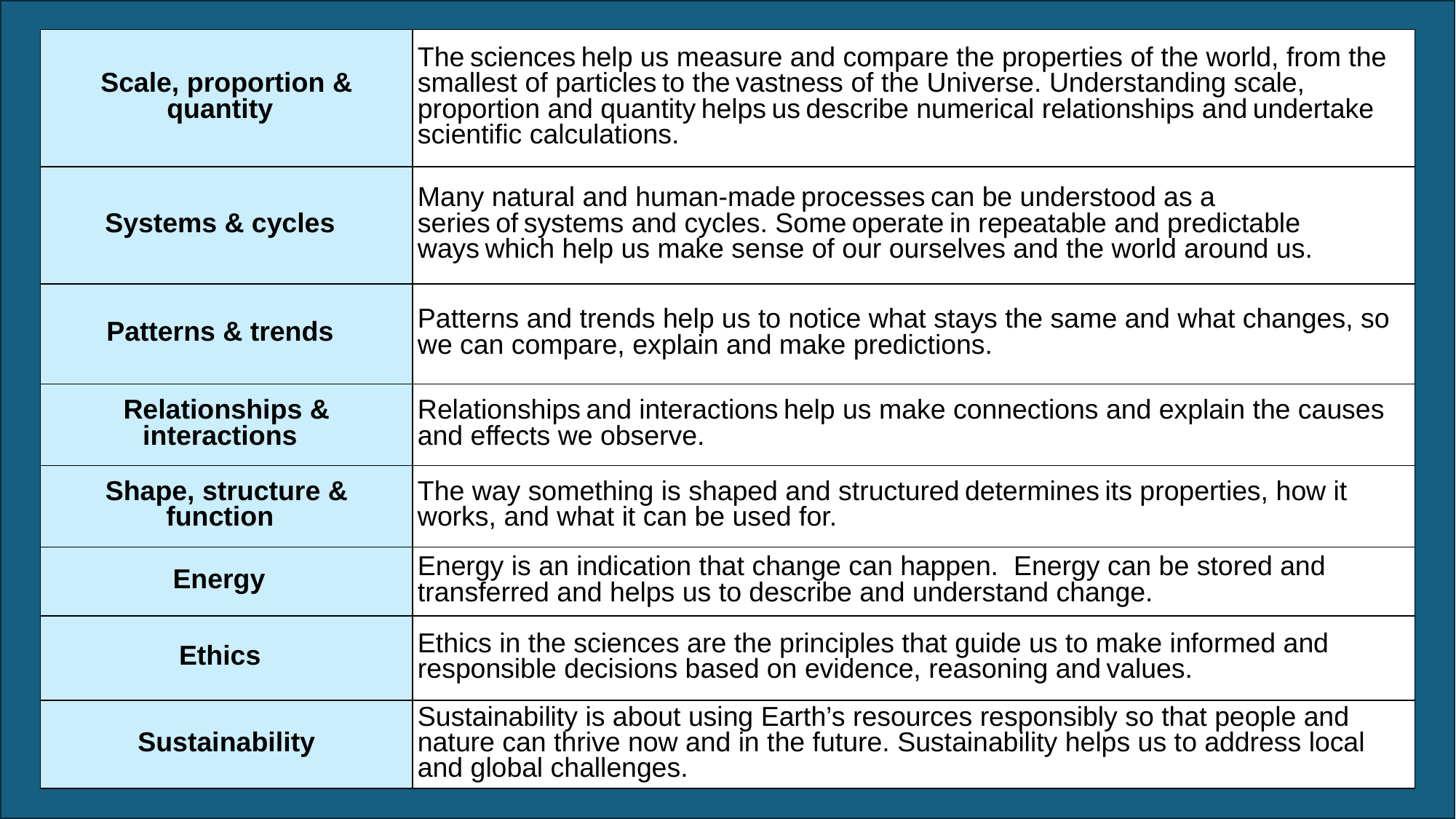

| Scale, proportion & quantity | The sciences help us measure and compare the properties of the world, from the smallest of particles to the vastness of the Universe. Understanding scale, proportion and quantity helps us describe numerical relationships and undertake scientific calculations. |
| --- | --- |
| Systems & cycles | Many natural and human-made processes can be understood as a series of systems and cycles. Some operate in repeatable and predictable ways which help us make sense of our ourselves and the world around us. |
| Patterns & trends | Patterns and trends help us to notice what stays the same and what changes, so we can compare, explain and make predictions. |
| Relationships & interactions | Relationships and interactions help us make connections and explain the causes and effects we observe. |
| Shape, structure & function | The way something is shaped and structured determines its properties, how it works, and what it can be used for. |
| Energy | Energy is an indication that change can happen.  Energy can be stored and transferred and helps us to describe and understand change. |
| Ethics | Ethics in the sciences are the principles that guide us to make informed and responsible decisions based on evidence, reasoning and values. |
| Sustainability | Sustainability is about using Earth’s resources responsibly so that people and nature can thrive now and in the future. Sustainability helps us to address local and global challenges. |